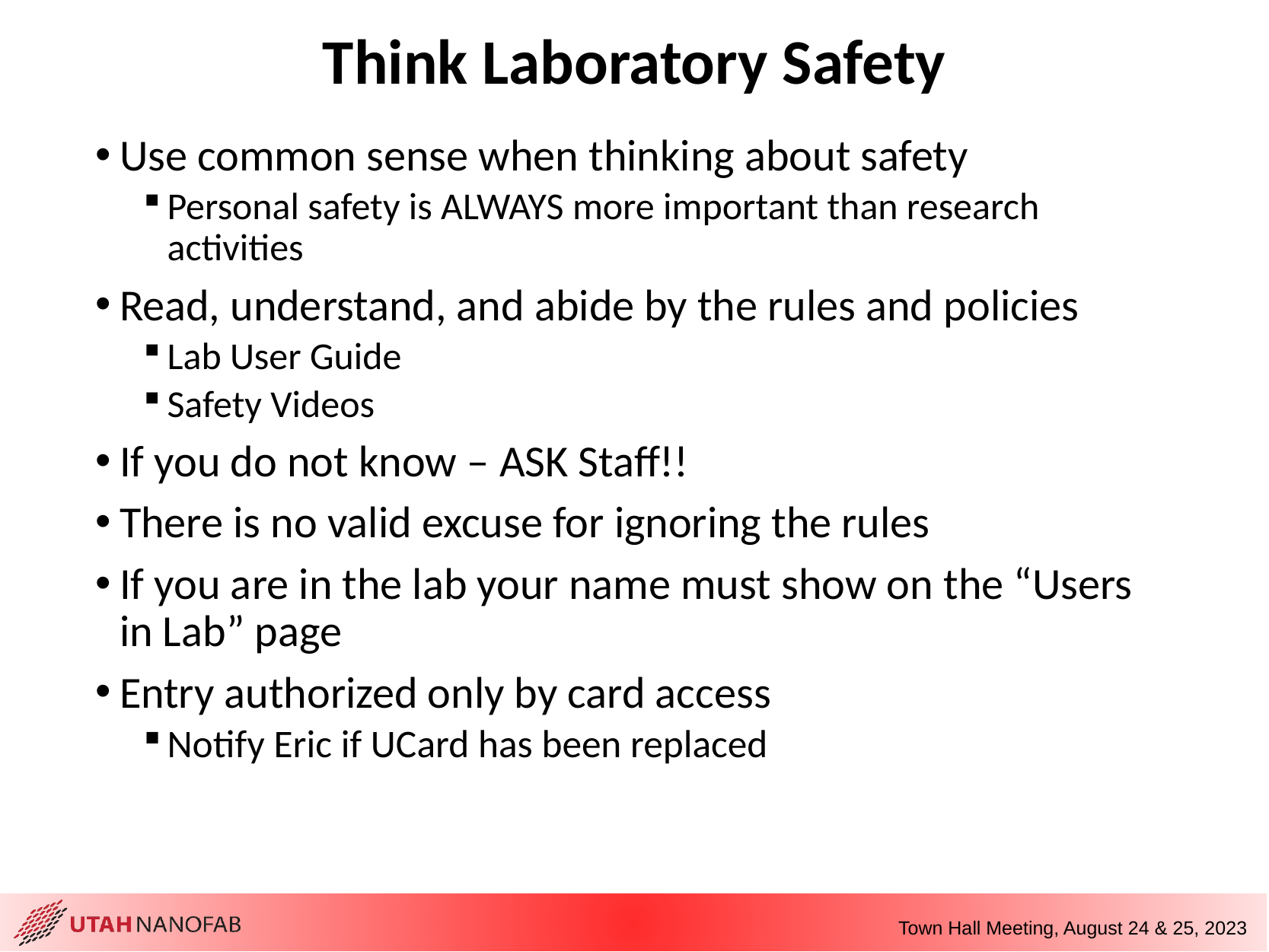

# Think Laboratory Safety
Use common sense when thinking about safety
Personal safety is ALWAYS more important than research activities
Read, understand, and abide by the rules and policies
Lab User Guide
Safety Videos
If you do not know – ASK Staff!!
There is no valid excuse for ignoring the rules
If you are in the lab your name must show on the “Users in Lab” page
Entry authorized only by card access
Notify Eric if UCard has been replaced